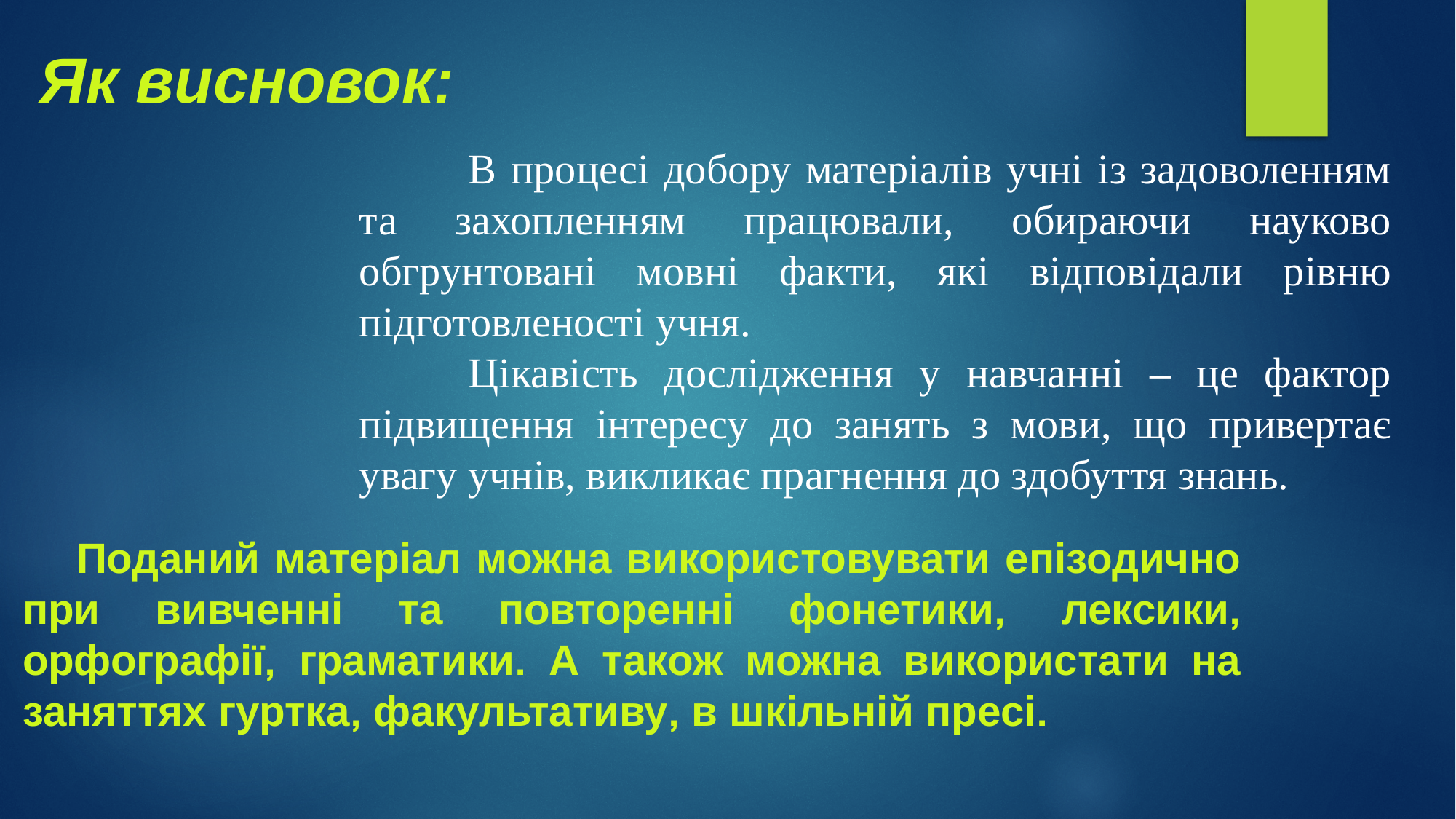

# Як висновок:
	В процесі добору матеріалів учні із задоволенням та захопленням працювали, обираючи науково обгрунтовані мовні факти, які відповідали рівню підготовленості учня.
	Цікавість дослідження у навчанні – це фактор підвищення інтересу до занять з мови, що привертає увагу учнів, викликає прагнення до здобуття знань.
Поданий матеріал можна використовувати епізодично при вивченні та повторенні фонетики, лексики, орфографії, граматики. А також можна використати на заняттях гуртка, факультативу, в шкільній пресі.